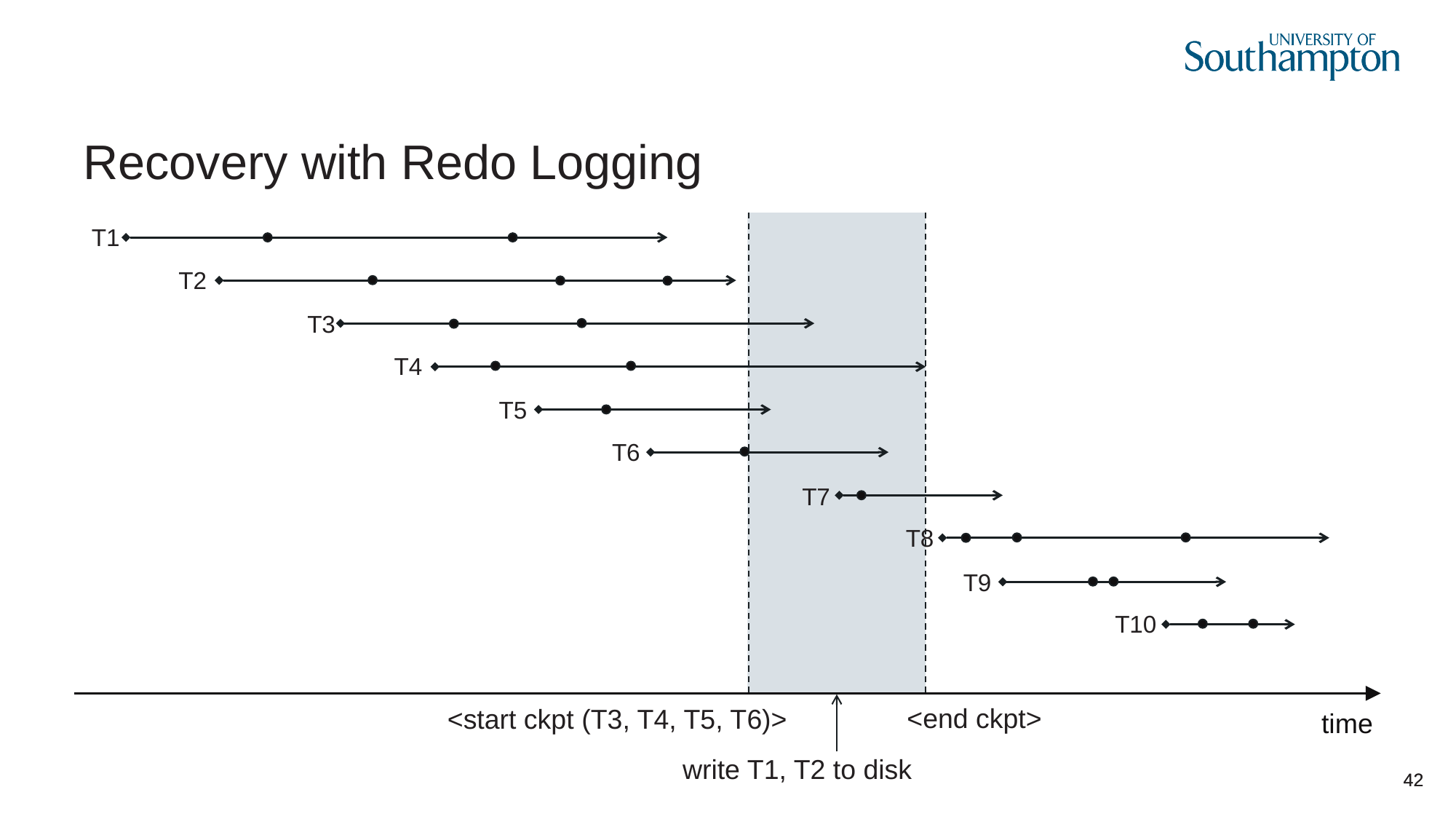

# Recovery with Redo Logging

T1

T2

T3

T4

T5

T6

T7

T8

T9

T10

<end ckpt>
<start ckpt (T3, T4, T5, T6)>
time
write T1, T2 to disk
42